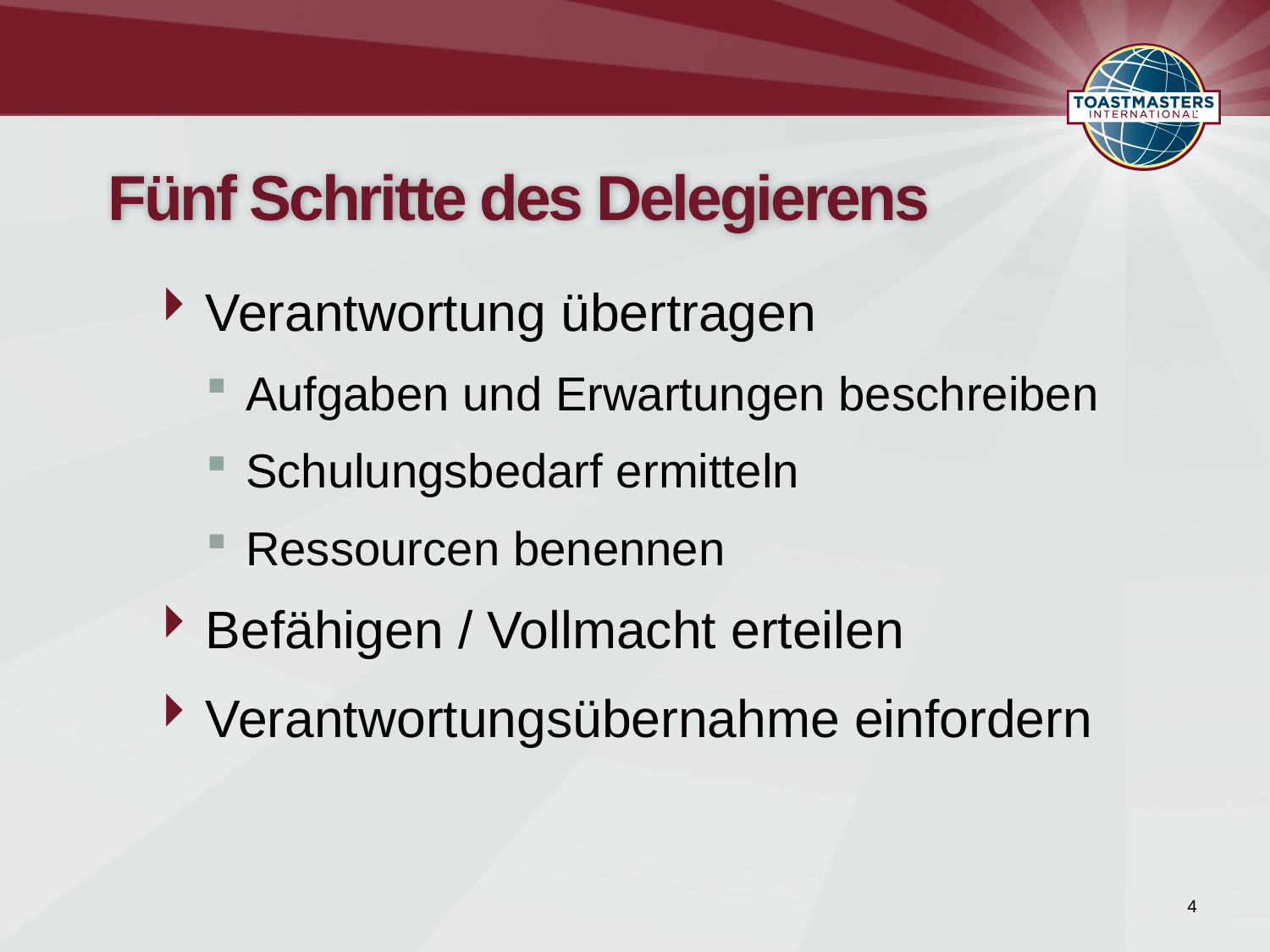

# Fünf Schritte des Delegierens
Verantwortung übertragen
Aufgaben und Erwartungen beschreiben
Schulungsbedarf ermitteln
Ressourcen benennen
Befähigen / Vollmacht erteilen
Verantwortungsübernahme einfordern
4